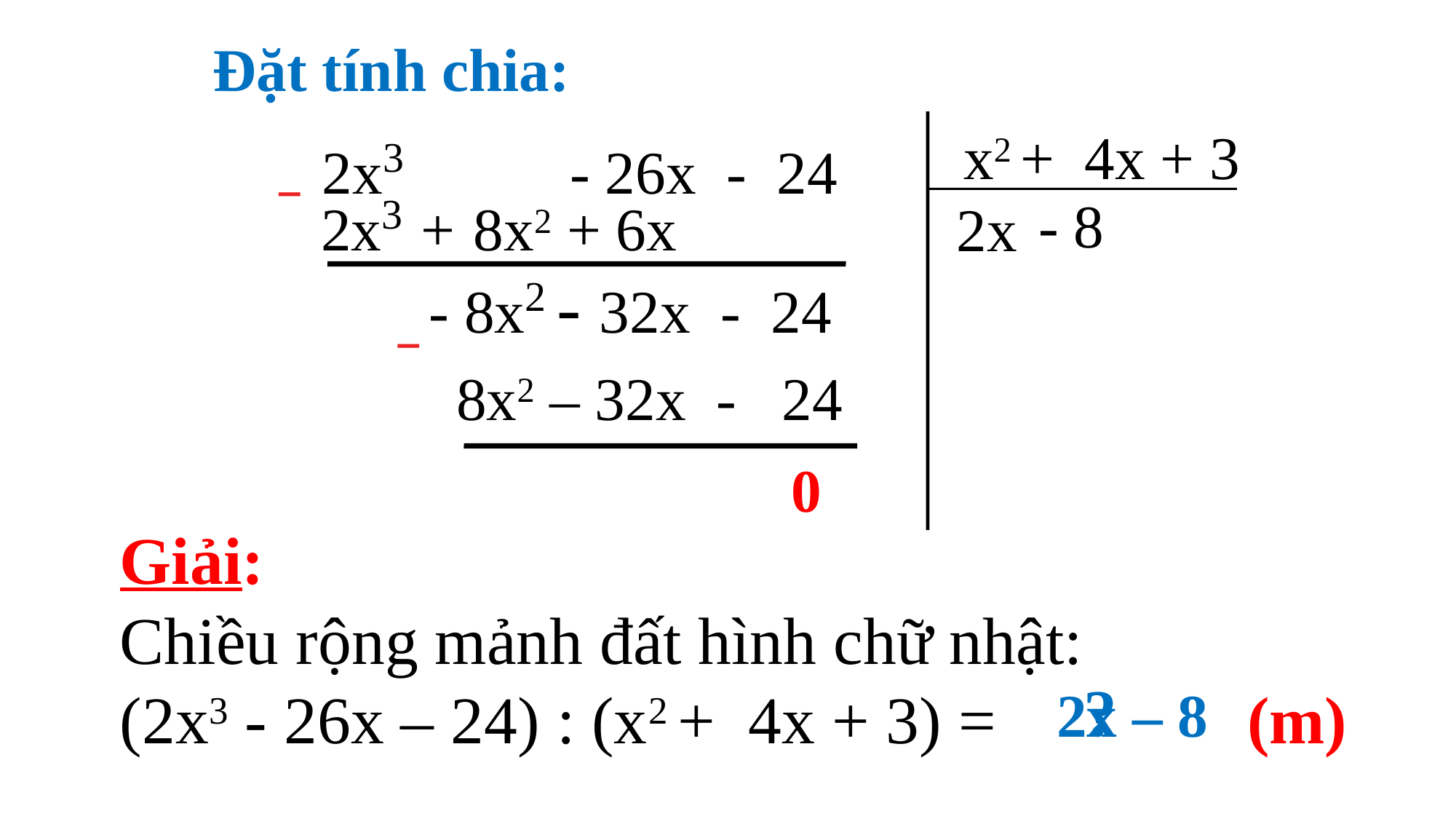

Đặt tính chia:

x2 +  4x + 3
2x3           - 26x  -  24
–
2x3 + 8x2 + 6x
- 8
2x
- 8x2 - 32x  -  24

–
8x2 – 32x  -   24

0
Giải:
Chiều rộng mảnh đất hình chữ nhật:
(2x3 - 26x – 24) : (x2 +  4x + 3) =               (m)

?
2x – 8